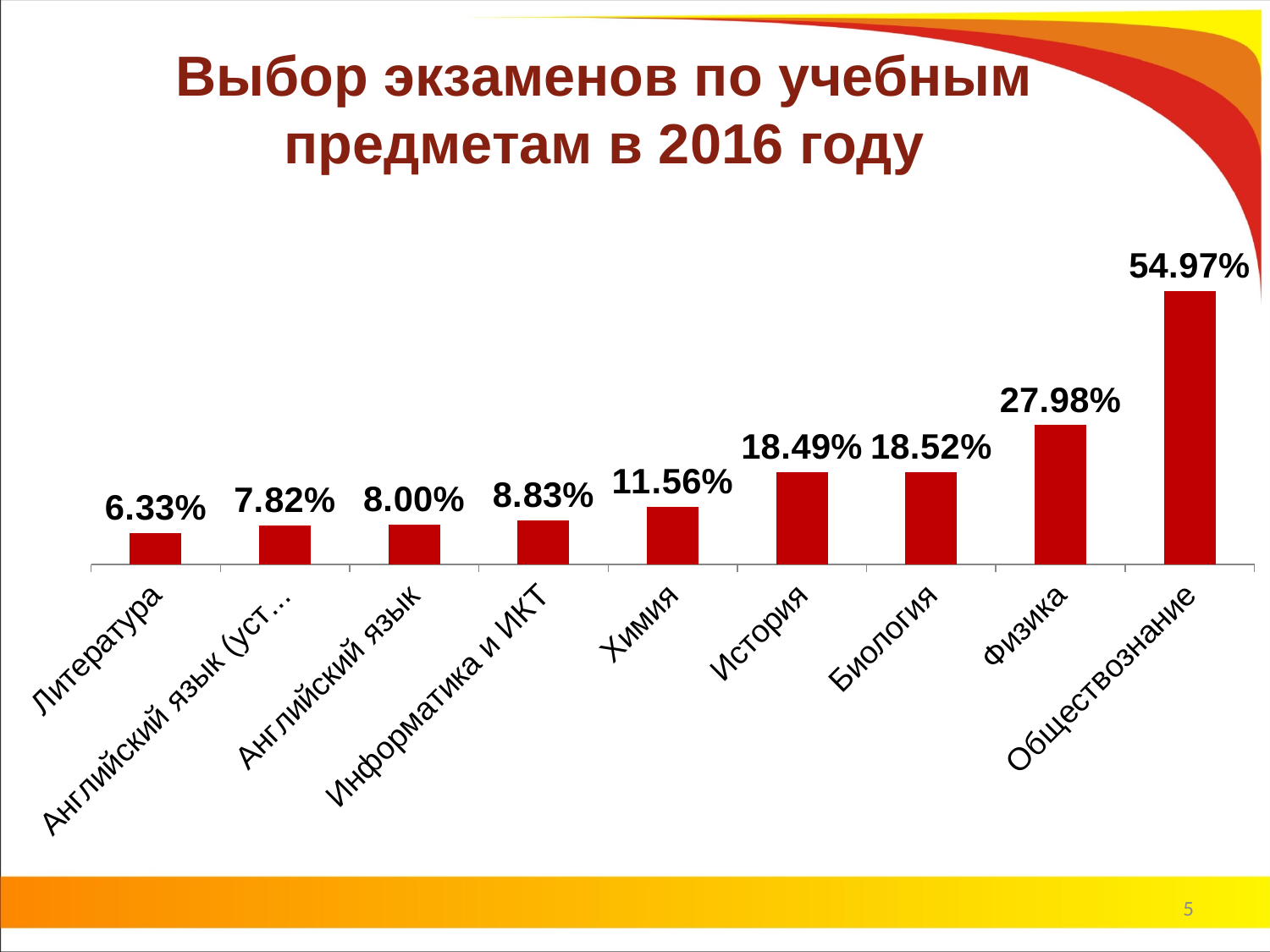

# Выбор экзаменов по учебным предметам в 2016 году

### Chart

| Category |  |
|---|---|
| Литература | 0.06330000000000001 |
| Английский язык (устный) | 0.07820000000000002 |
| Английский язык | 0.08000000000000002 |
| Информатика и ИКТ | 0.08830000000000002 |
| Химия | 0.1156 |
| История | 0.18490000000000004 |
| Биология | 0.18520000000000003 |
| Физика | 0.27980000000000005 |
| Обществознание | 0.5497000000000001 |
5